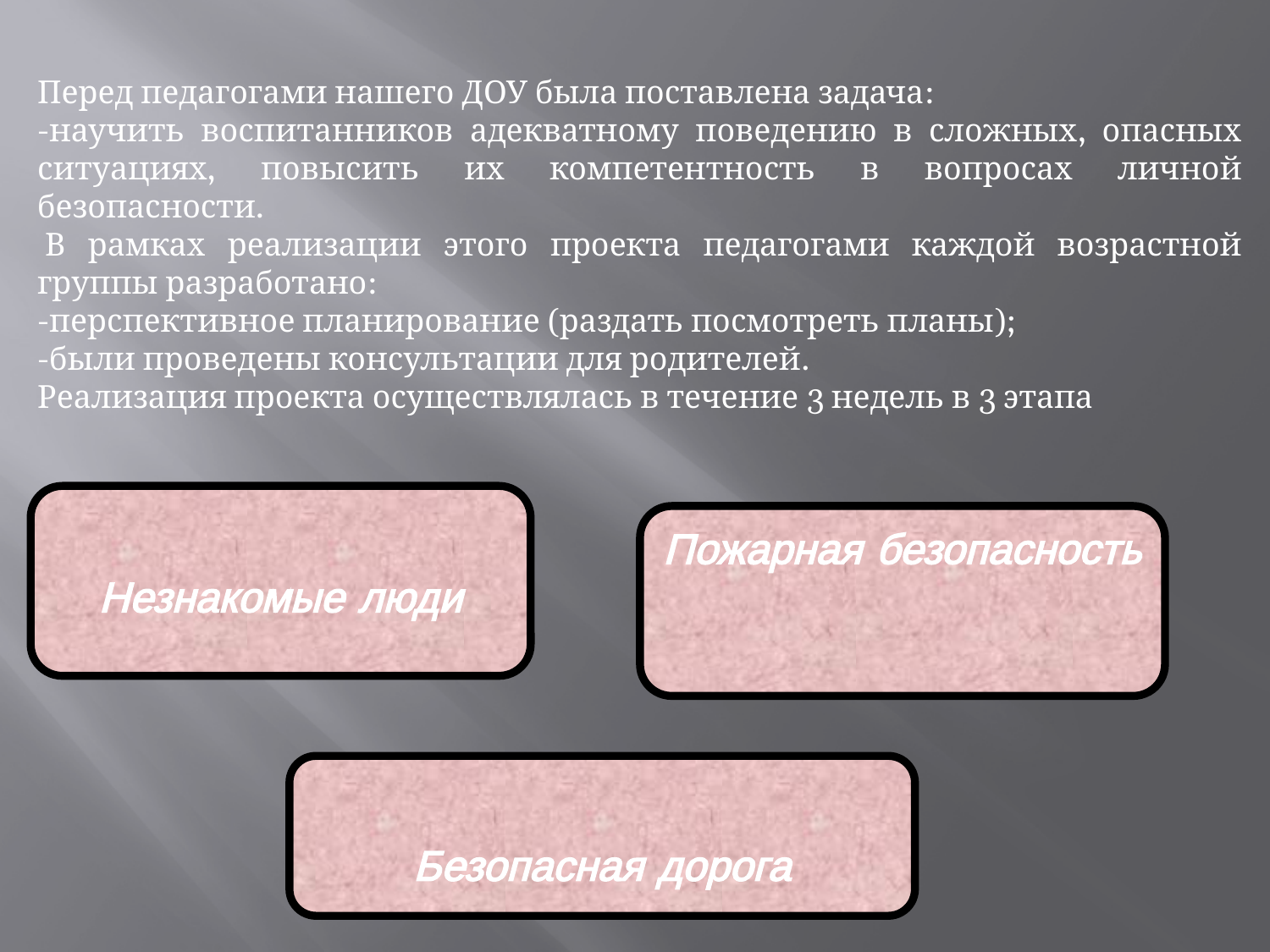

Перед педагогами нашего ДОУ была поставлена задача:
-научить воспитанников адекватному поведению в сложных, опасных ситуациях, повысить их компетентность в вопросах личной безопасности.
 В рамках реализации этого проекта педагогами каждой возрастной группы разработано:
-перспективное планирование (раздать посмотреть планы);
-были проведены консультации для родителей.
Реализация проекта осуществлялась в течение 3 недель в 3 этапа

Незнакомые люди
Пожарная безопасность

Безопасная дорога